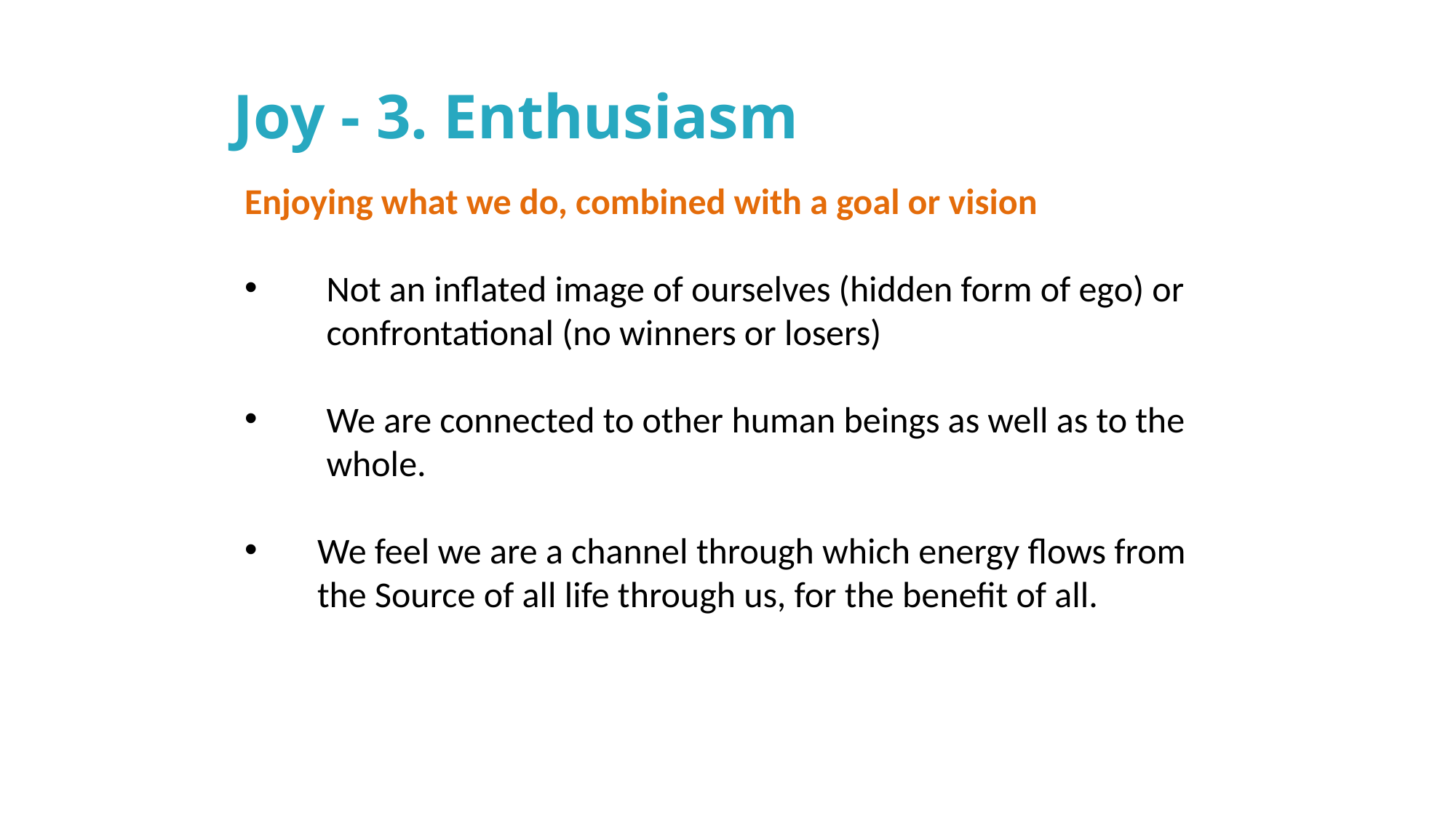

Joy - 3. Enthusiasm
Enjoying what we do, combined with a goal or vision

Not an inflated image of ourselves (hidden form of ego) or confrontational (no winners or losers)

We are connected to other human beings as well as to the whole.

We feel we are a channel through which energy flows from the Source of all life through us, for the benefit of all.